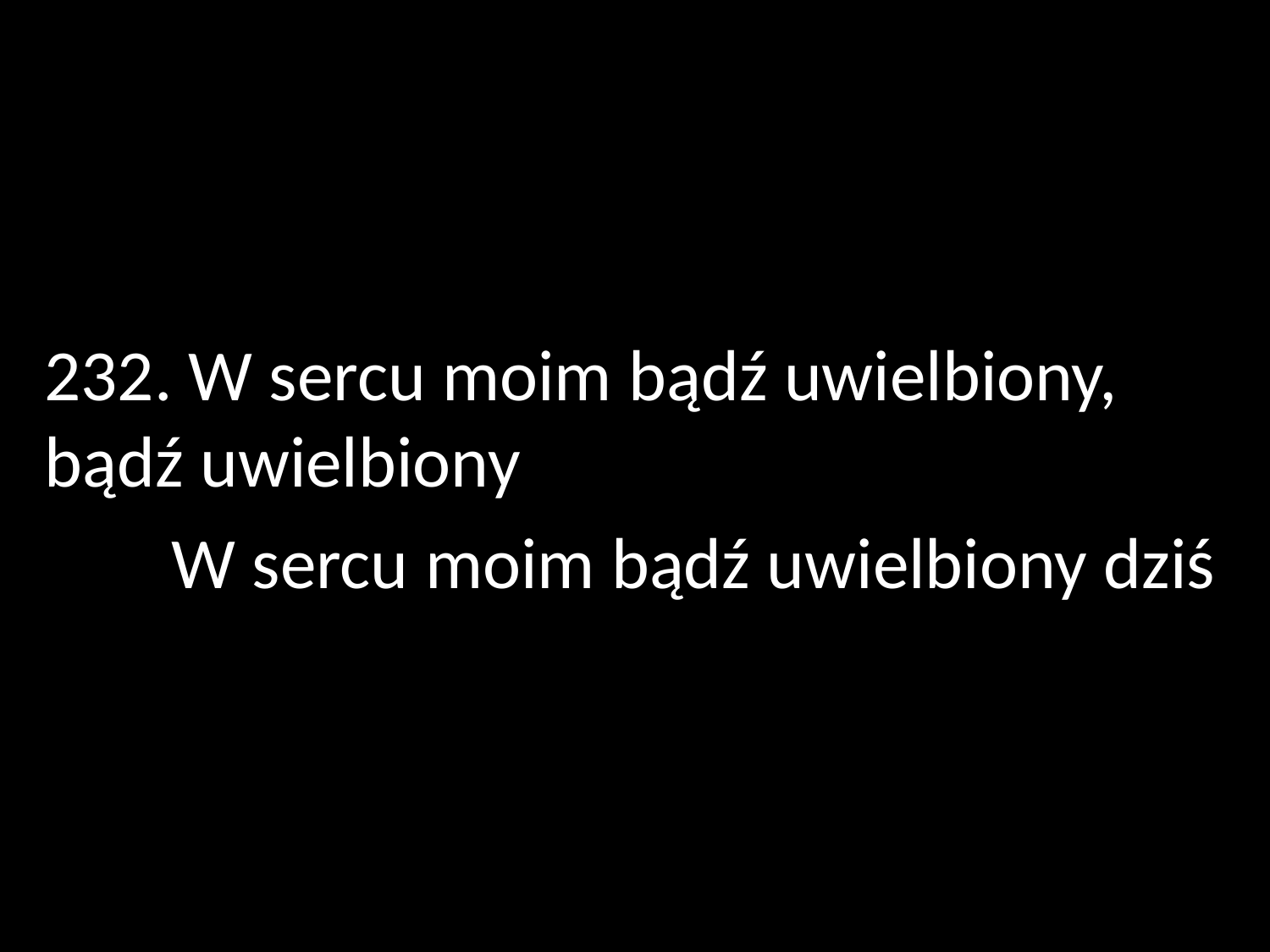

232. W sercu moim bądź uwielbiony, 	bądź uwielbiony
	W sercu moim bądź uwielbiony dziś